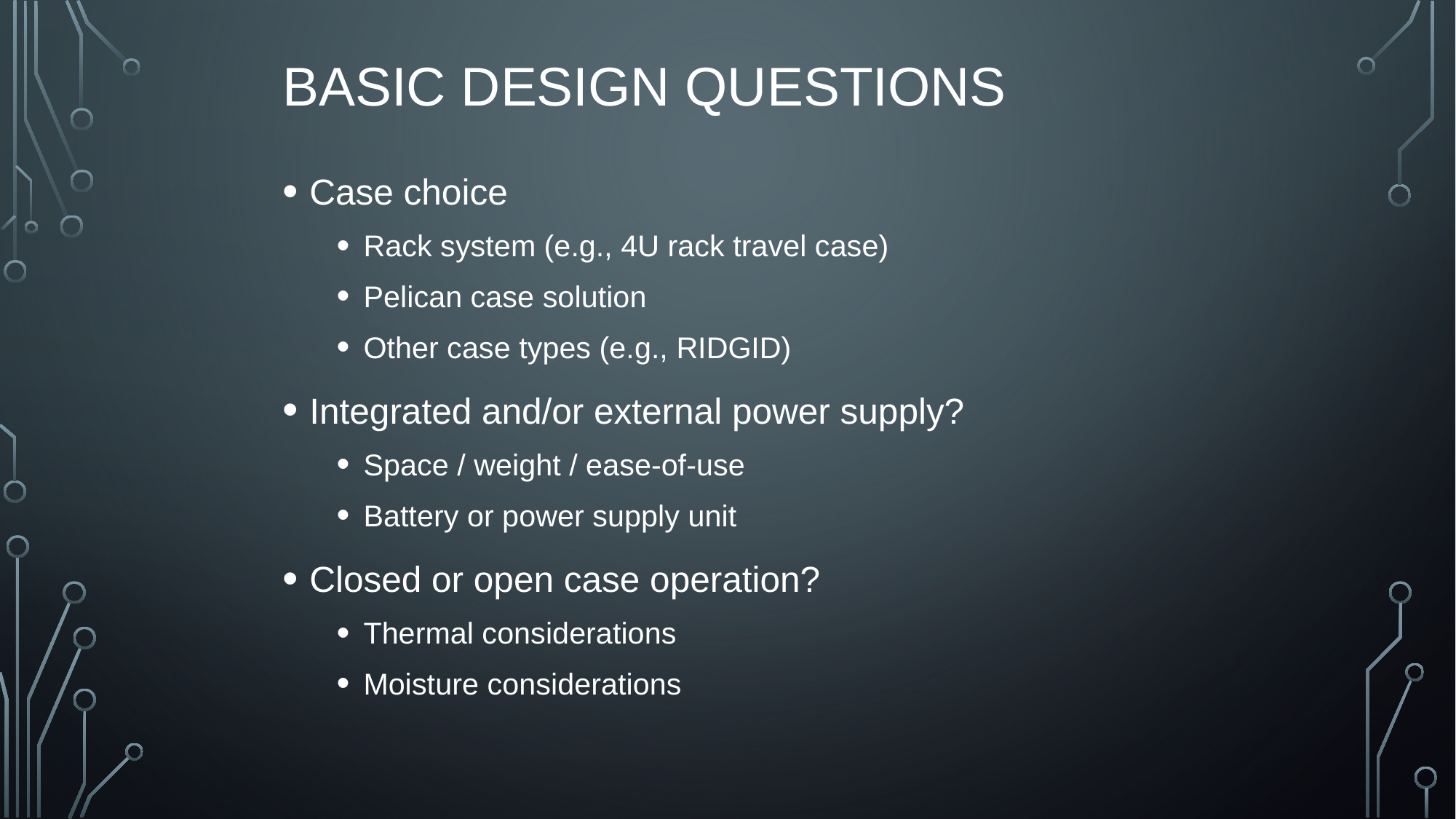

# Basic Design questions
Case choice
Rack system (e.g., 4U rack travel case)
Pelican case solution
Other case types (e.g., RIDGID)
Integrated and/or external power supply?
Space / weight / ease-of-use
Battery or power supply unit
Closed or open case operation?
Thermal considerations
Moisture considerations